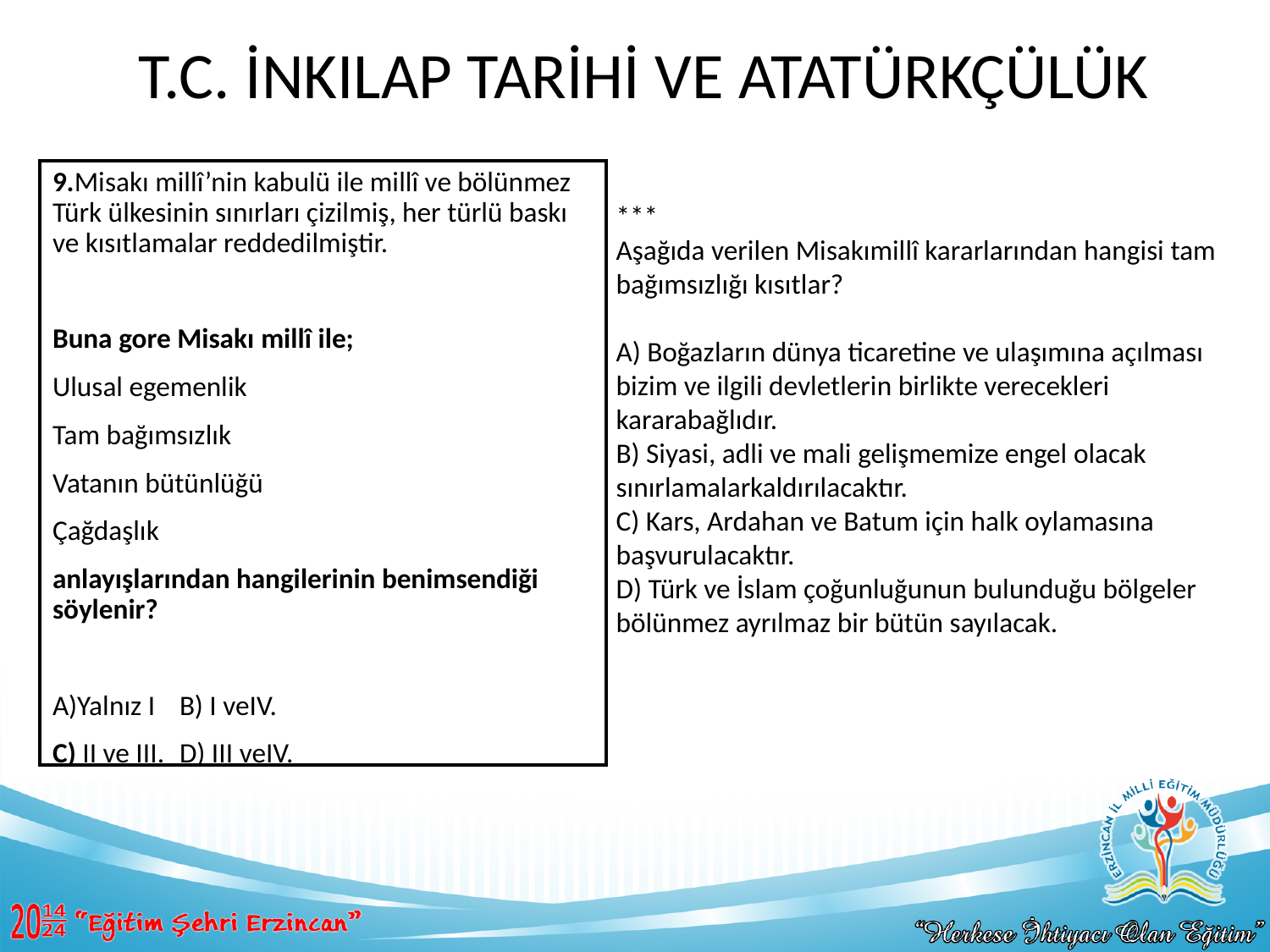

# T.C. İNKILAP TARİHİ VE ATATÜRKÇÜLÜK
9.Misakı millî’nin kabulü ile millî ve bölünmez Türk ülkesinin sınırları çizilmiş, her türlü baskı ve kısıtlamalar reddedilmiştir.

Buna gore Misakı millî ile;
Ulusal egemenlik
Tam bağımsızlık
Vatanın bütünlüğü
Çağdaşlık
anlayışlarından hangilerinin benimsendiği söylenir?

A)Yalnız I	B) I veIV.
C) II ve III.	D) III veIV.

***
Aşağıda verilen Misakımillî kararlarından hangisi tam bağımsızlığı kısıtlar?

A) Boğazların dünya ticaretine ve ulaşımına açılması
bizim ve ilgili devletlerin birlikte verecekleri kararabağlıdır.
B) Siyasi, adli ve mali gelişmemize engel olacak sınırlamalarkaldırılacaktır.
C) Kars, Ardahan ve Batum için halk oylamasına başvurulacaktır.
D) Türk ve İslam çoğunluğunun bulunduğu bölgeler
bölünmez ayrılmaz bir bütün sayılacak.